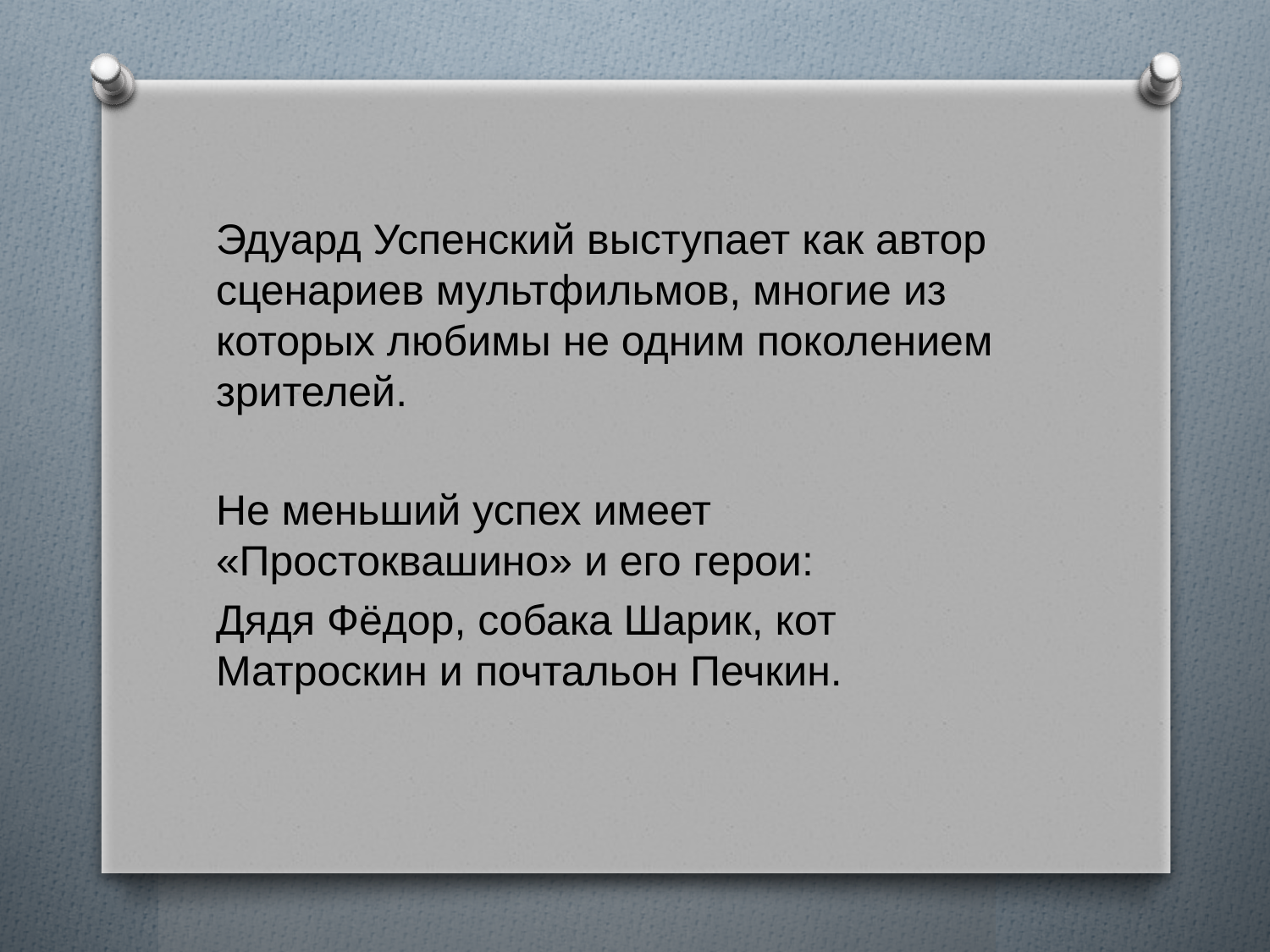

#

Эдуард Успенский выступает как автор сценариев мультфильмов, многие из которых любимы не одним поколением зрителей.

Не меньший успех имеет «Простоквашино» и его герои:
Дядя Фёдор, собака Шарик, кот Матроскин и почтальон Печкин.